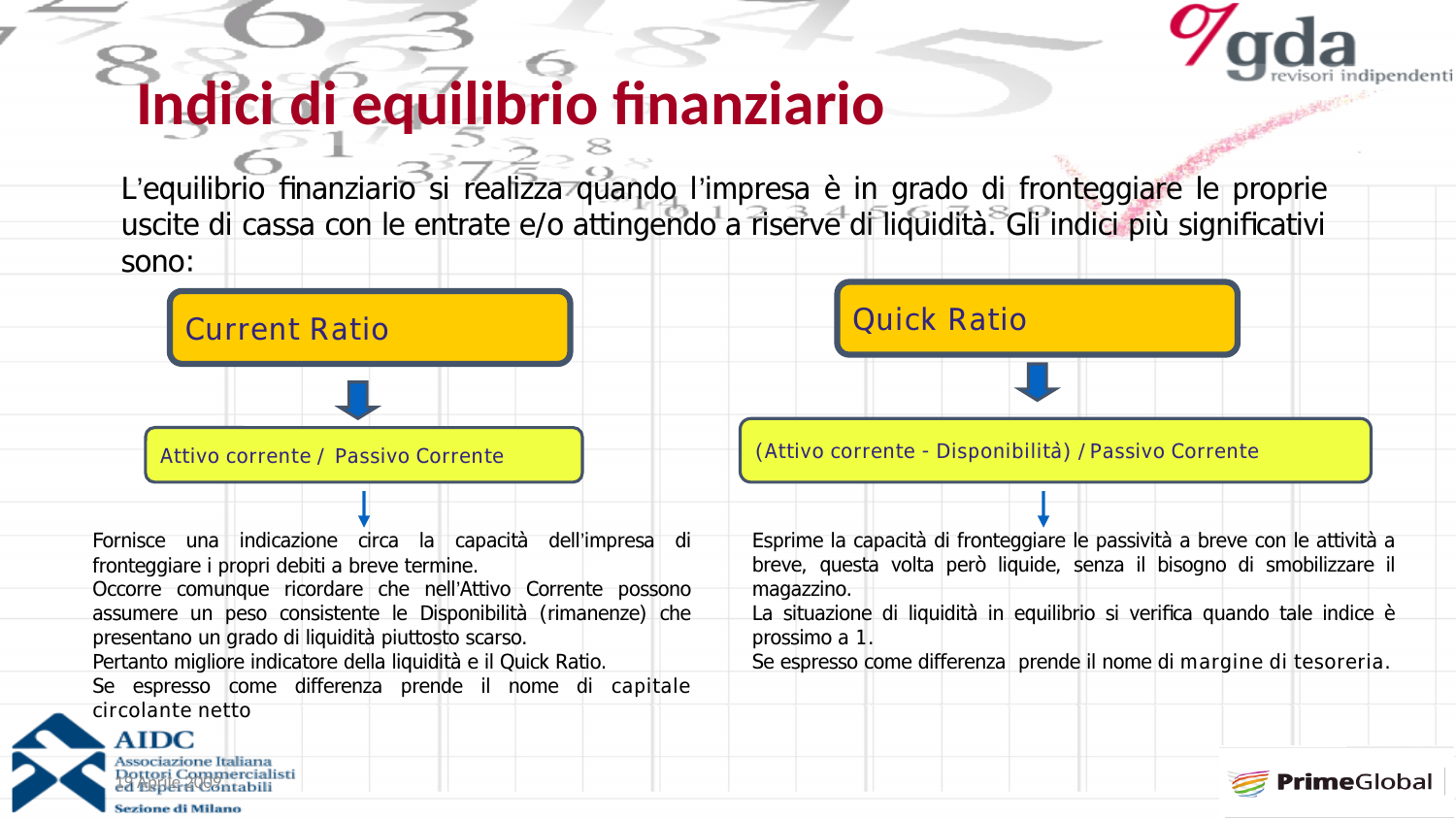

# Indici di equilibrio finanziario
L’equilibrio finanziario si realizza quando l’impresa è in grado di fronteggiare le proprie uscite di cassa con le entrate e/o attingendo a riserve di liquidità. Gli indici più significativi sono:

Quick Ratio
Current Ratio

(Attivo corrente - Disponibilità) /Passivo Corrente
Attivo corrente / Passivo Corrente

Esprime la capacità di fronteggiare le passività a breve con le attività a breve, questa volta però liquide, senza il bisogno di smobilizzare il magazzino.
La situazione di liquidità in equilibrio si verifica quando tale indice è prossimo a 1.
Se espresso come differenza  prende il nome di margine di tesoreria.
Fornisce una indicazione circa la capacità dell’impresa di fronteggiare i propri debiti a breve termine.
Occorre comunque ricordare che nell’Attivo Corrente possono assumere un peso consistente le Disponibilità (rimanenze) che presentano un grado di liquidità piuttosto scarso.
Pertanto migliore indicatore della liquidità e il Quick Ratio.
Se espresso come differenza prende il nome di capitale circolante netto

19 Aprile 2009